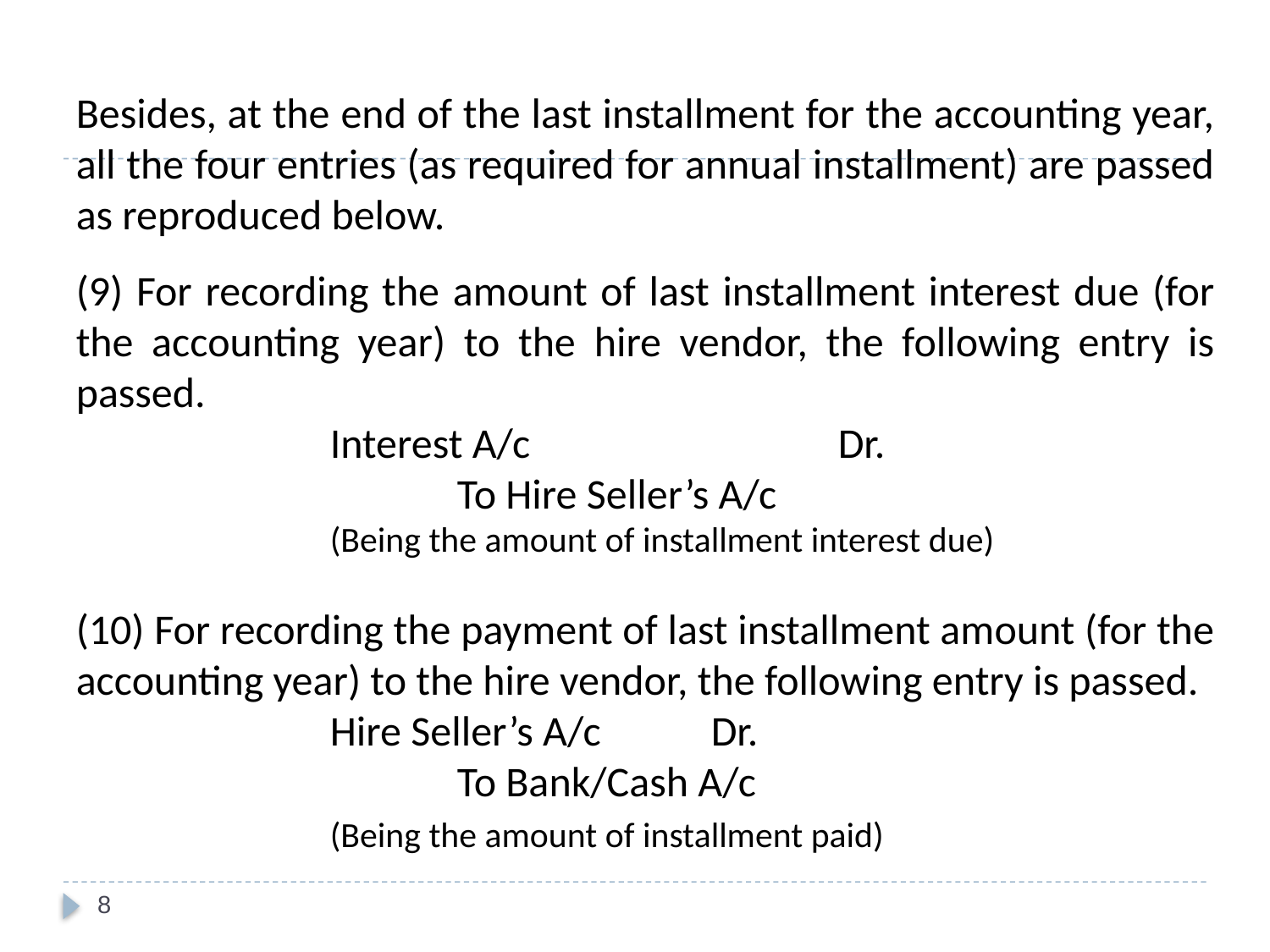

Besides, at the end of the last installment for the accounting year, all the four entries (as required for annual installment) are passed as reproduced below.

(9) For recording the amount of last installment interest due (for the accounting year) to the hire vendor, the following entry is passed.
		Interest A/c			Dr.
			To Hire Seller’s A/c
		(Being the amount of installment interest due)

(10) For recording the payment of last installment amount (for the accounting year) to the hire vendor, the following entry is passed.
		Hire Seller’s A/c	Dr.
			To Bank/Cash A/c
		(Being the amount of installment paid)
8